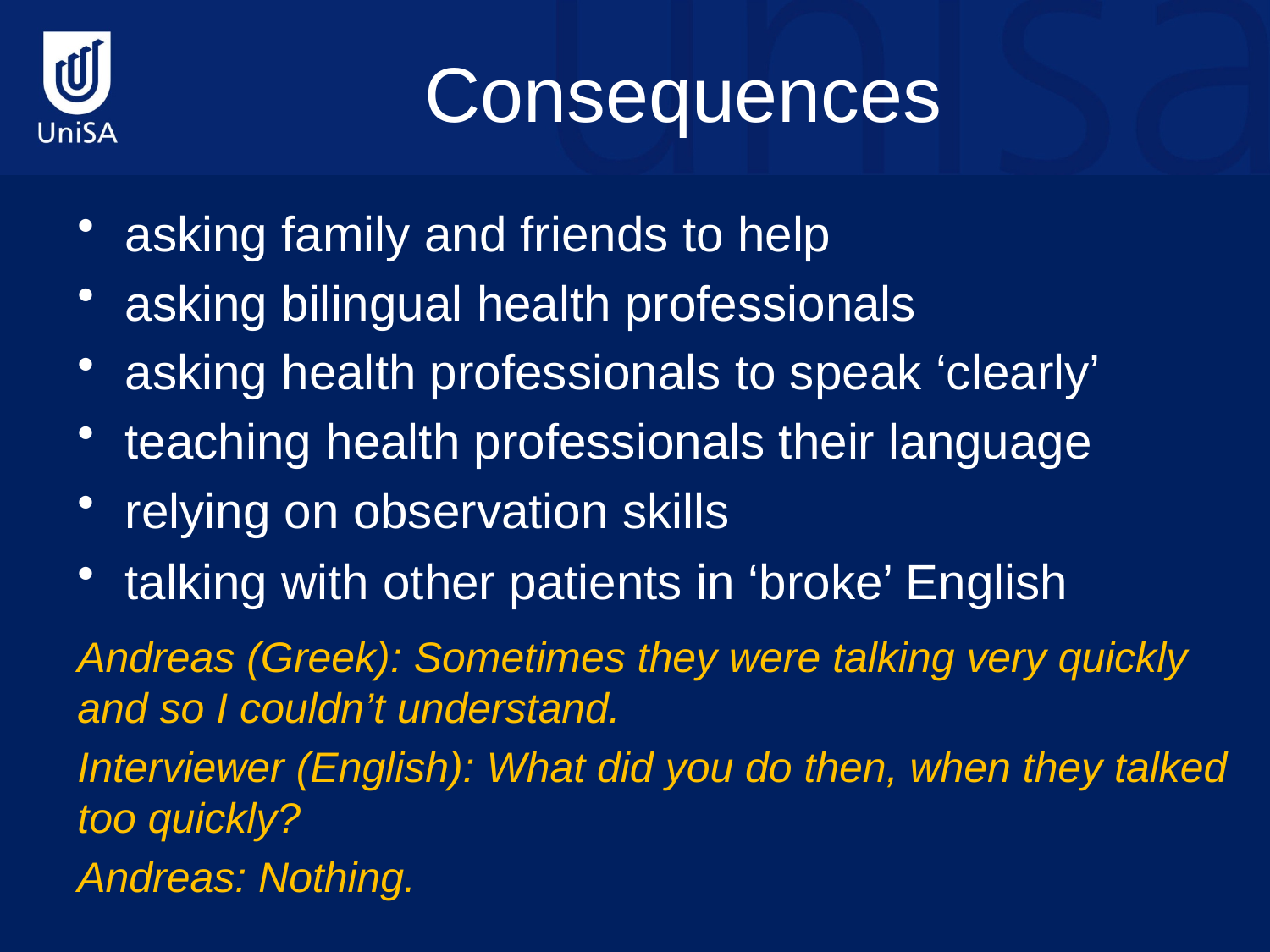

# Consequences
asking family and friends to help
asking bilingual health professionals
asking health professionals to speak ‘clearly’
teaching health professionals their language
relying on observation skills
talking with other patients in ‘broke’ English
Andreas (Greek): Sometimes they were talking very quickly and so I couldn’t understand.
Interviewer (English): What did you do then, when they talked too quickly?
Andreas: Nothing.